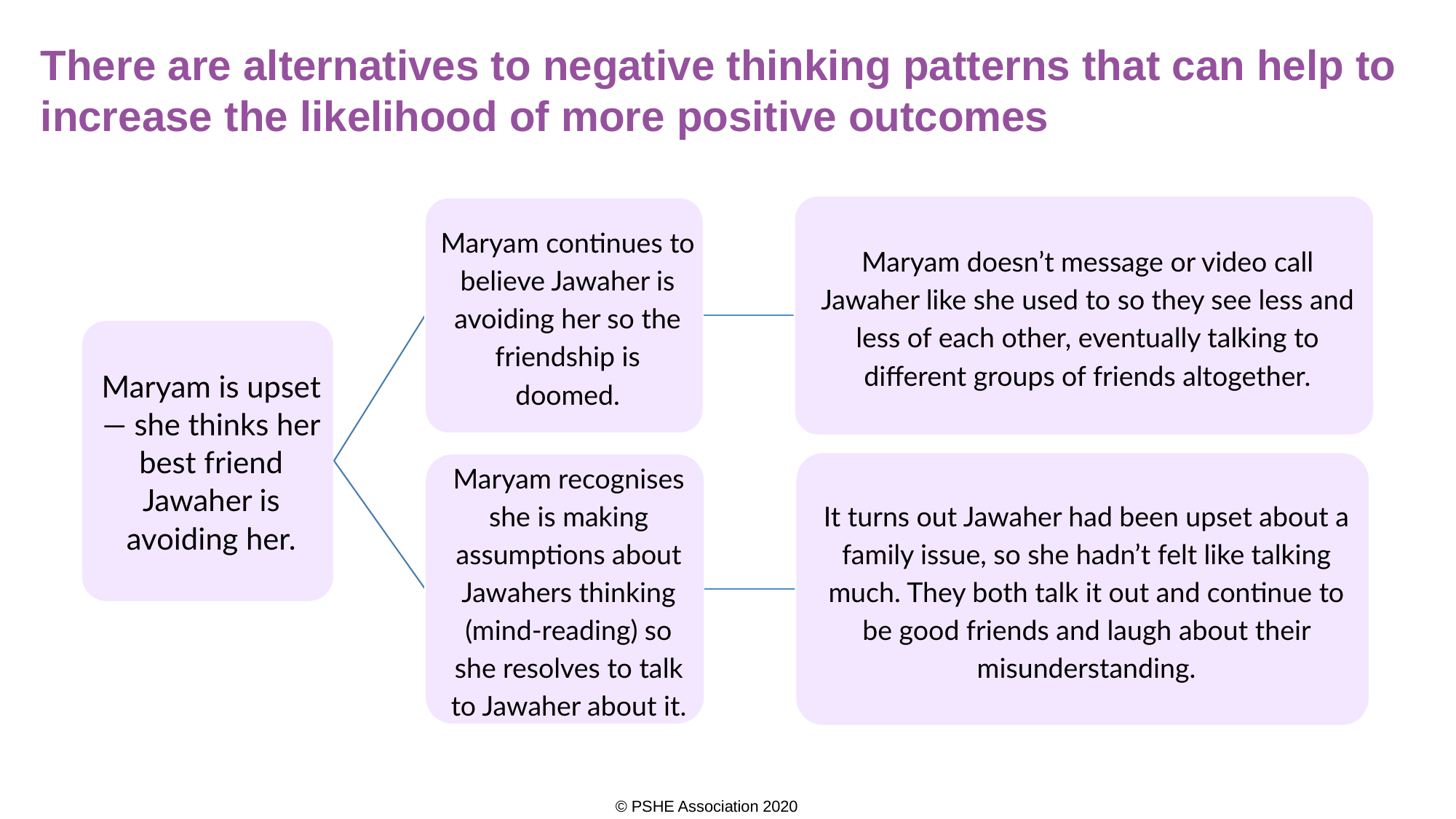

There are alternatives to negative thinking patterns that can help to increase the likelihood of more positive outcomes
Maryam is upset — she thinks her best friend Jawaher is avoiding her.

Maryam continues to believe Jawaher is avoiding her so the friendship is doomed.

Maryam doesn’t message or video call Jawaher like she used to so they see less and less of each other, eventually talking to different groups of friends altogether.

Maryam recognises she is making assumptions about Jawahers thinking (mind-reading) so she resolves to talk to Jawaher about it.

It turns out Jawaher had been upset about a family issue, so she hadn’t felt like talking much. They both talk it out and continue to be good friends and laugh about their misunderstanding.
© PSHE Association 2020